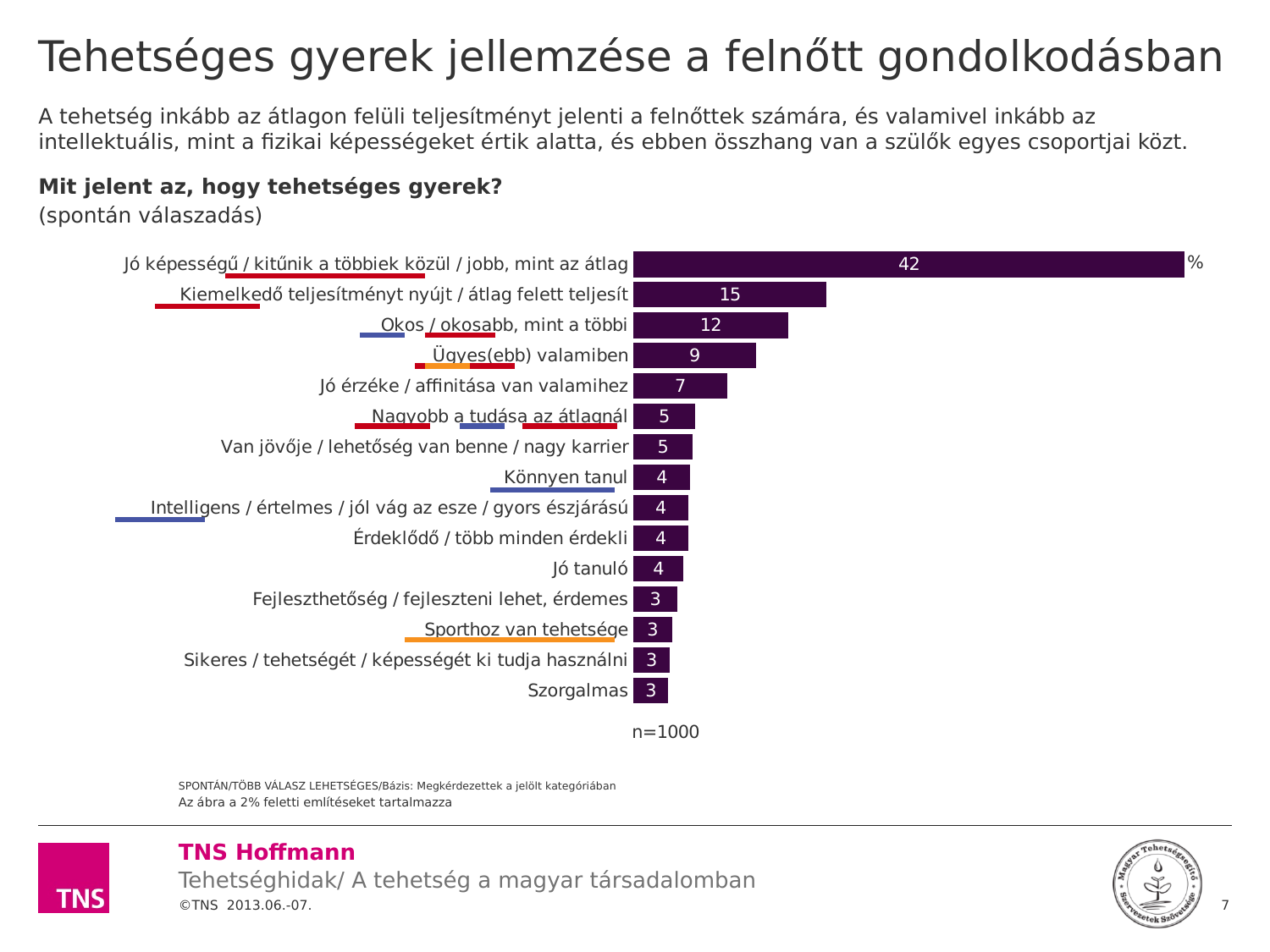

# Tehetséges gyerek jellemzése a felnőtt gondolkodásban
A tehetség inkább az átlagon felüli teljesítményt jelenti a felnőttek számára, és valamivel inkább az intellektuális, mint a fizikai képességeket értik alatta, és ebben összhang van a szülők egyes csoportjai közt.
Mit jelent az, hogy tehetséges gyerek?
(spontán válaszadás)

### Chart: %

| Category | Teljes minta |
|---|---|
| Jó képességű / kitűnik a többiek közül / jobb, mint az átlag | 42.479782836534845 |
| Kiemelkedő teljesítményt nyújt / átlag felett teljesít | 14.889293731476057 |
| Okos / okosabb, mint a többi | 11.925869590178092 |
| Ügyes(ebb) valamiben | 9.463768670624242 |
| Jó érzéke / affinitása van valamihez | 7.223544615139114 |
| Nagyobb a tudása az átlagnál | 4.753102128469109 |
| Van jövője / lehetőség van benne / nagy karrier | 4.5747326290668955 |
| Könnyen tanul | 4.402371483824092 |
| Intelligens / értelmes / jól vág az esze / gyors észjárású | 4.251574915989172 |
| Érdeklődő / több minden érdekli | 4.247631830198376 |
| Jó tanuló | 3.886843890951052 |
| Fejleszthetőség / fejleszteni lehet, érdemes | 3.4120957001476446 |
| Sporthoz van tehetsége | 2.9814646409129577 |
| Sikeres / tehetségét / képességét ki tudja használni | 2.8109890316607187 |
| Szorgalmas | 2.6961080651618743 |
SPONTÁN/TÖBB VÁLASZ LEHETSÉGES/Bázis: Megkérdezettek a jelölt kategóriában
Az ábra a 2% feletti említéseket tartalmazza
7